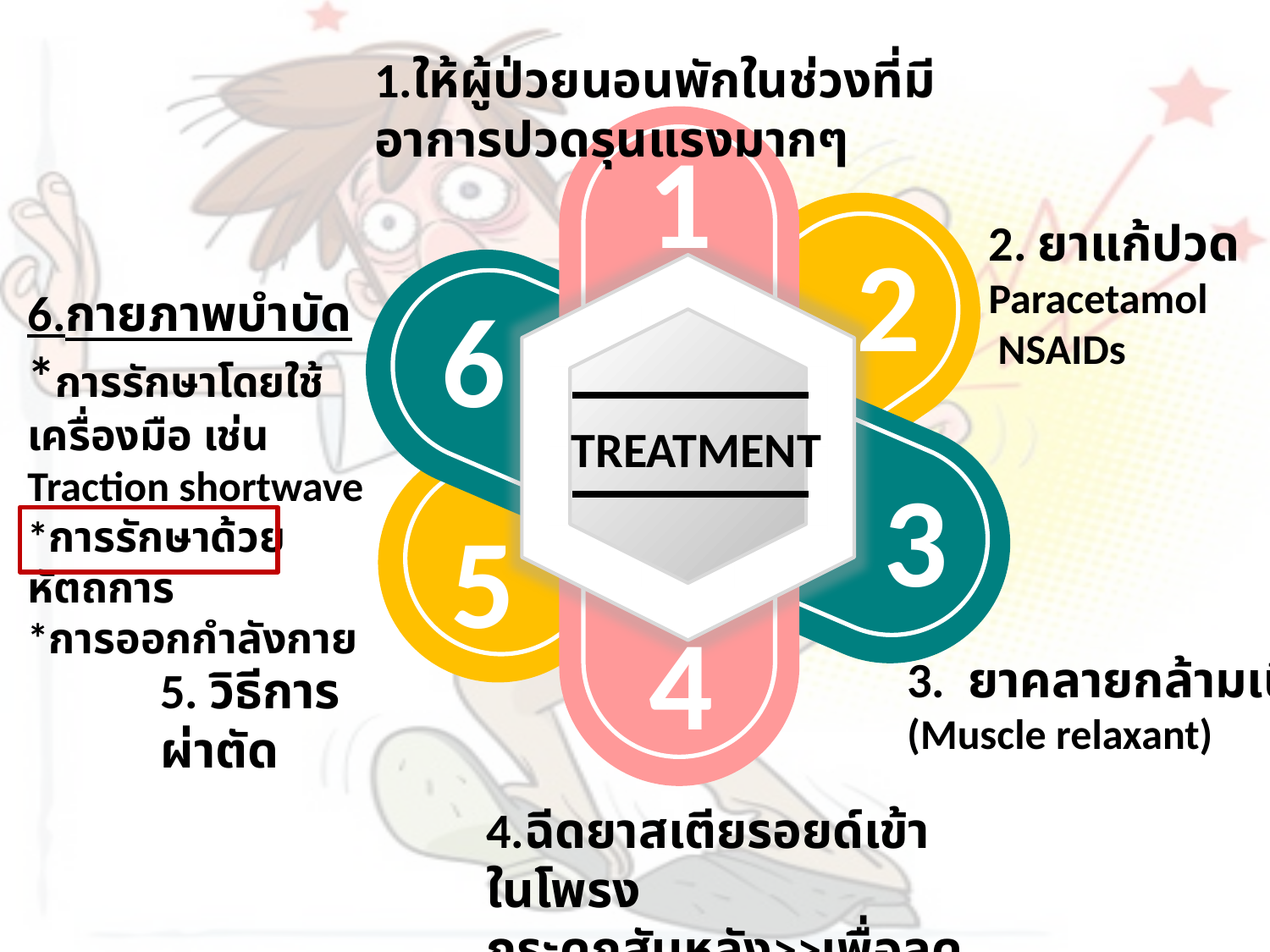

1.ให้ผู้ป่วยนอนพักในช่วงที่มีอาการปวดรุนแรงมากๆ

1
2. ยาแก้ปวด
Paracetamol
 NSAIDs
2
6
6.กายภาพบำบัด
*การรักษาโดยใช้เครื่องมือ เช่น Traction shortwave
*การรักษาด้วยหัตถการ
*การออกกำลังกาย

TREATMENT
3
5
4
3.  ยาคลายกล้ามเนื้อ
(Muscle relaxant)
5. วิธีการผ่าตัด
4.ฉีดยาสเตียรอยด์เข้าในโพรง
กระดูกสันหลัง>>เพื่อลดการอักเสบ